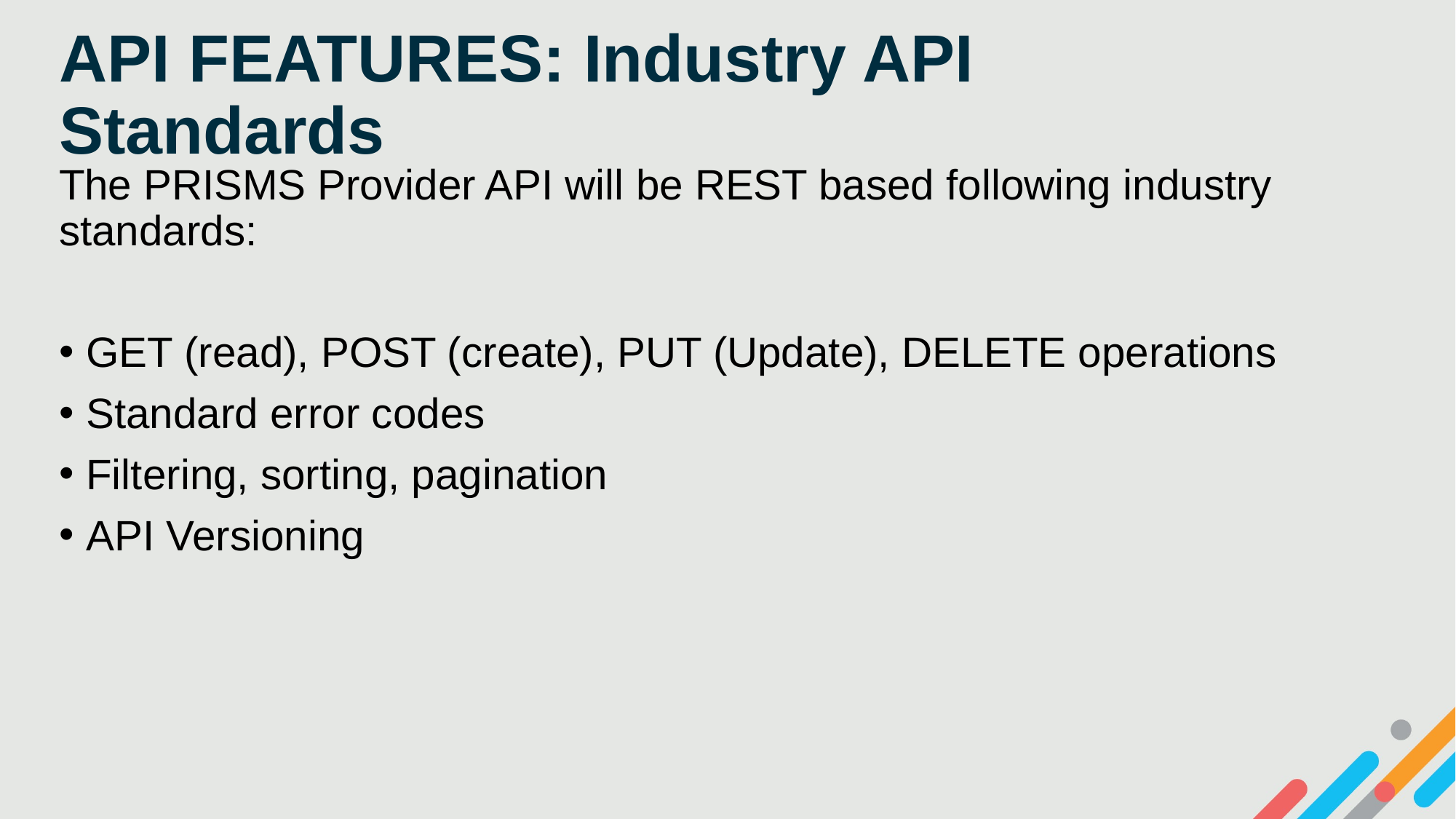

# API FEATURES: Industry API Standards
The PRISMS Provider API will be REST based following industry standards:

GET (read), POST (create), PUT (Update), DELETE operations
Standard error codes
Filtering, sorting, pagination
API Versioning